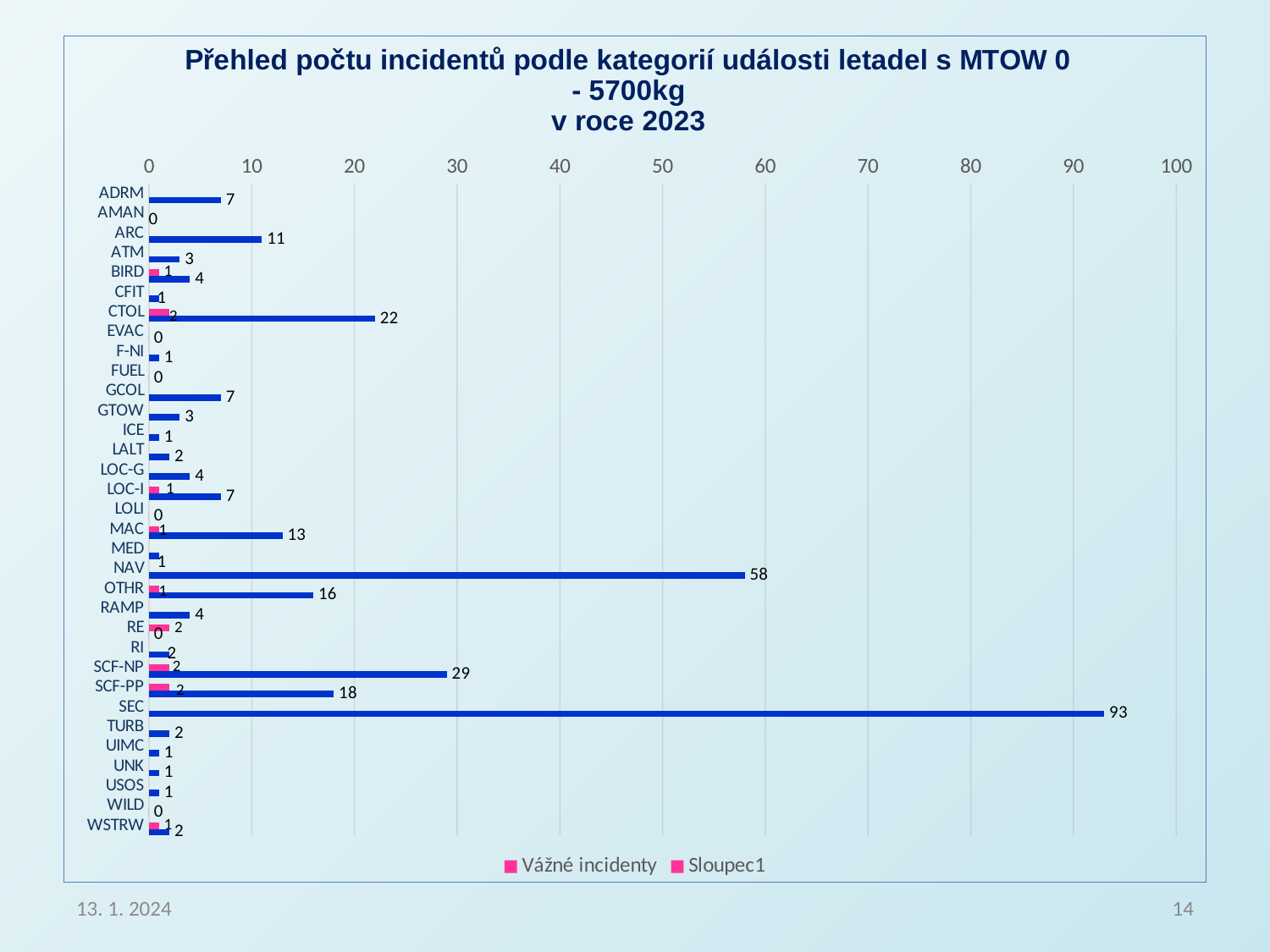

### Chart: Přehled počtu incidentů podle kategorií události letadel s MTOW 0 - 5700kg v roce 2023

| Category | Sloupec1 | Vážné incidenty | Incidenty |
|---|---|---|---|
| ADRM | None | None | 7.0 |
| AMAN | None | None | 0.0 |
| ARC | None | None | 11.0 |
| ATM | None | None | 3.0 |
| BIRD | None | 1.0 | 4.0 |
| CFIT | None | None | 1.0 |
| CTOL | None | 2.0 | 22.0 |
| EVAC | None | None | 0.0 |
| F-NI | None | None | 1.0 |
| FUEL | None | None | 0.0 |
| GCOL | None | None | 7.0 |
| GTOW | None | None | 3.0 |
| ICE | None | None | 1.0 |
| LALT | None | None | 2.0 |
| LOC-G | None | None | 4.0 |
| LOC-I | None | 1.0 | 7.0 |
| LOLI | None | None | 0.0 |
| MAC | None | 1.0 | 13.0 |
| MED | None | None | 1.0 |
| NAV | None | None | 58.0 |
| OTHR | None | 1.0 | 16.0 |
| RAMP | None | None | 4.0 |
| RE | None | 2.0 | 0.0 |
| RI | None | None | 2.0 |
| SCF-NP | None | 2.0 | 29.0 |
| SCF-PP | None | 2.0 | 18.0 |
| SEC | None | None | 93.0 |
| TURB | None | None | 2.0 |
| UIMC | None | None | 1.0 |
| UNK | None | None | 1.0 |
| USOS | None | None | 1.0 |
| WILD | None | None | 0.0 |
| WSTRW | None | 1.0 | 2.0 |
13. 1. 2024
14